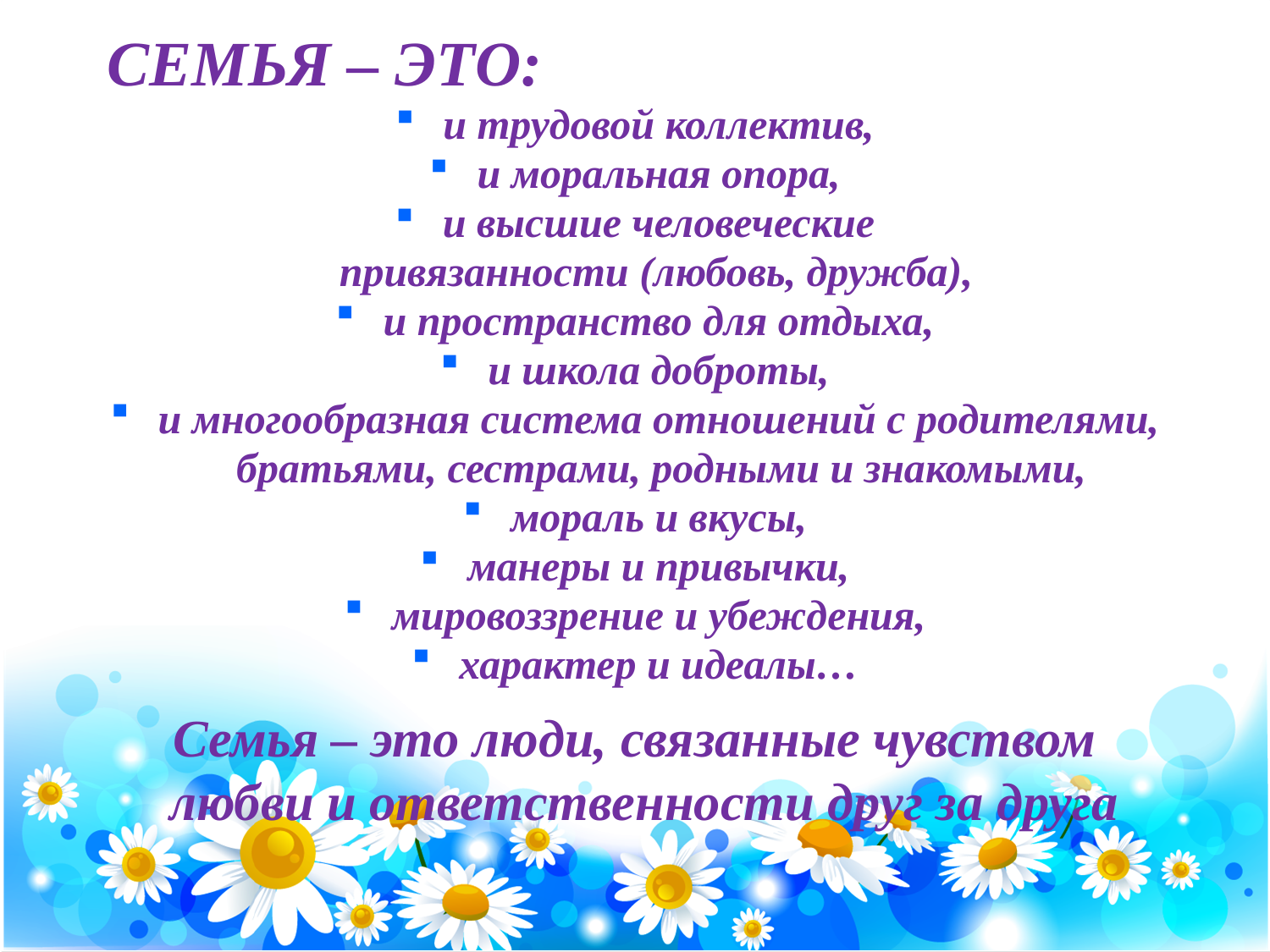

СЕМЬЯ – ЭТО:
и трудовой коллектив,
и моральная опора,
и высшие человеческие
    привязанности (любовь, дружба),
и пространство для отдыха,
и школа доброты,
и многообразная система отношений с родителями,
     братьями, сестрами, родными и знакомыми,
мораль и вкусы,
манеры и привычки,
мировоззрение и убеждения,
характер и идеалы…
Семья – это люди, связанные чувством любви и ответственности друг за друга